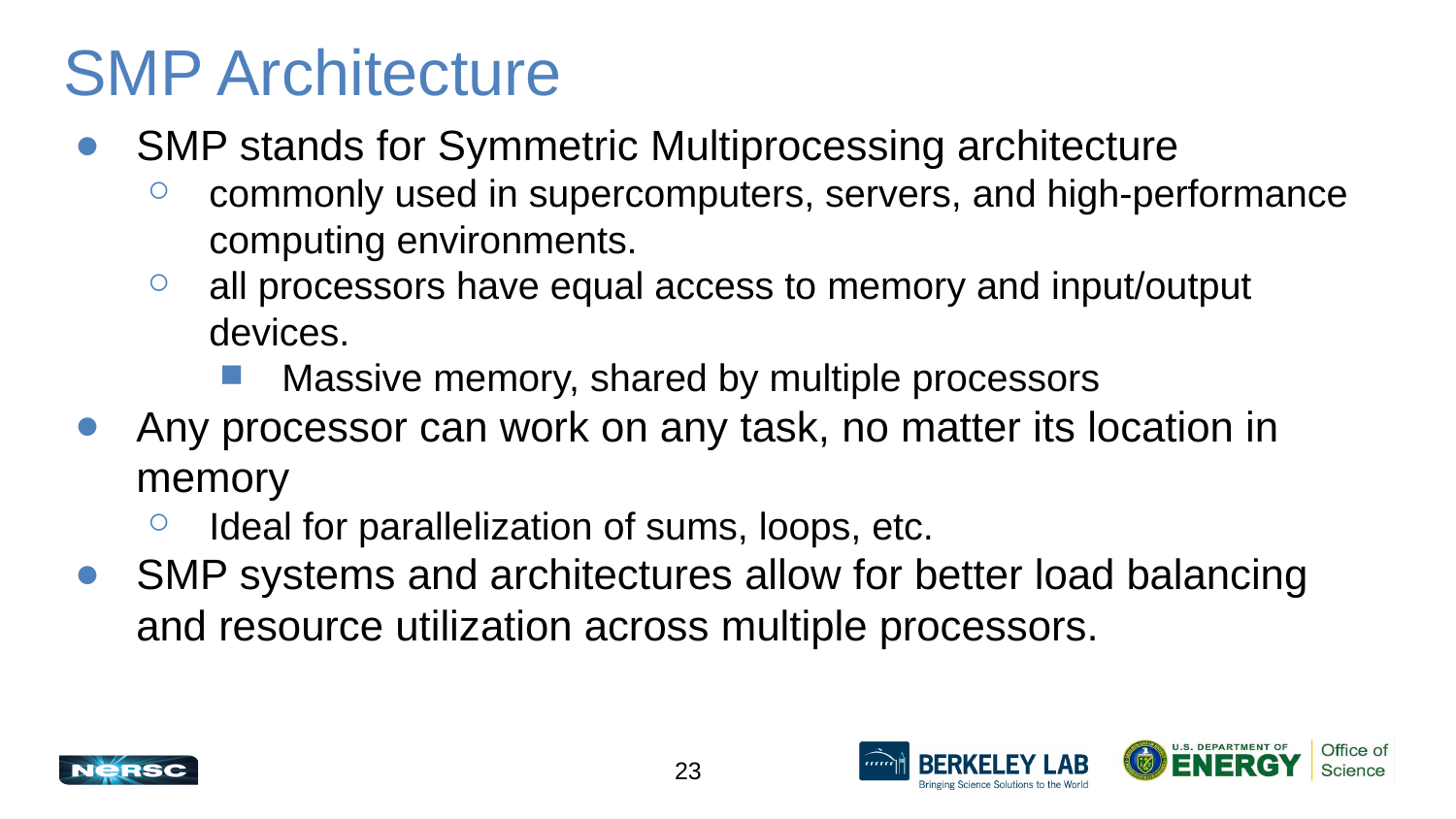

# SMP Architecture
SMP stands for Symmetric Multiprocessing architecture
commonly used in supercomputers, servers, and high-performance computing environments.
all processors have equal access to memory and input/output devices.
Massive memory, shared by multiple processors
Any processor can work on any task, no matter its location in memory
Ideal for parallelization of sums, loops, etc.
SMP systems and architectures allow for better load balancing and resource utilization across multiple processors.